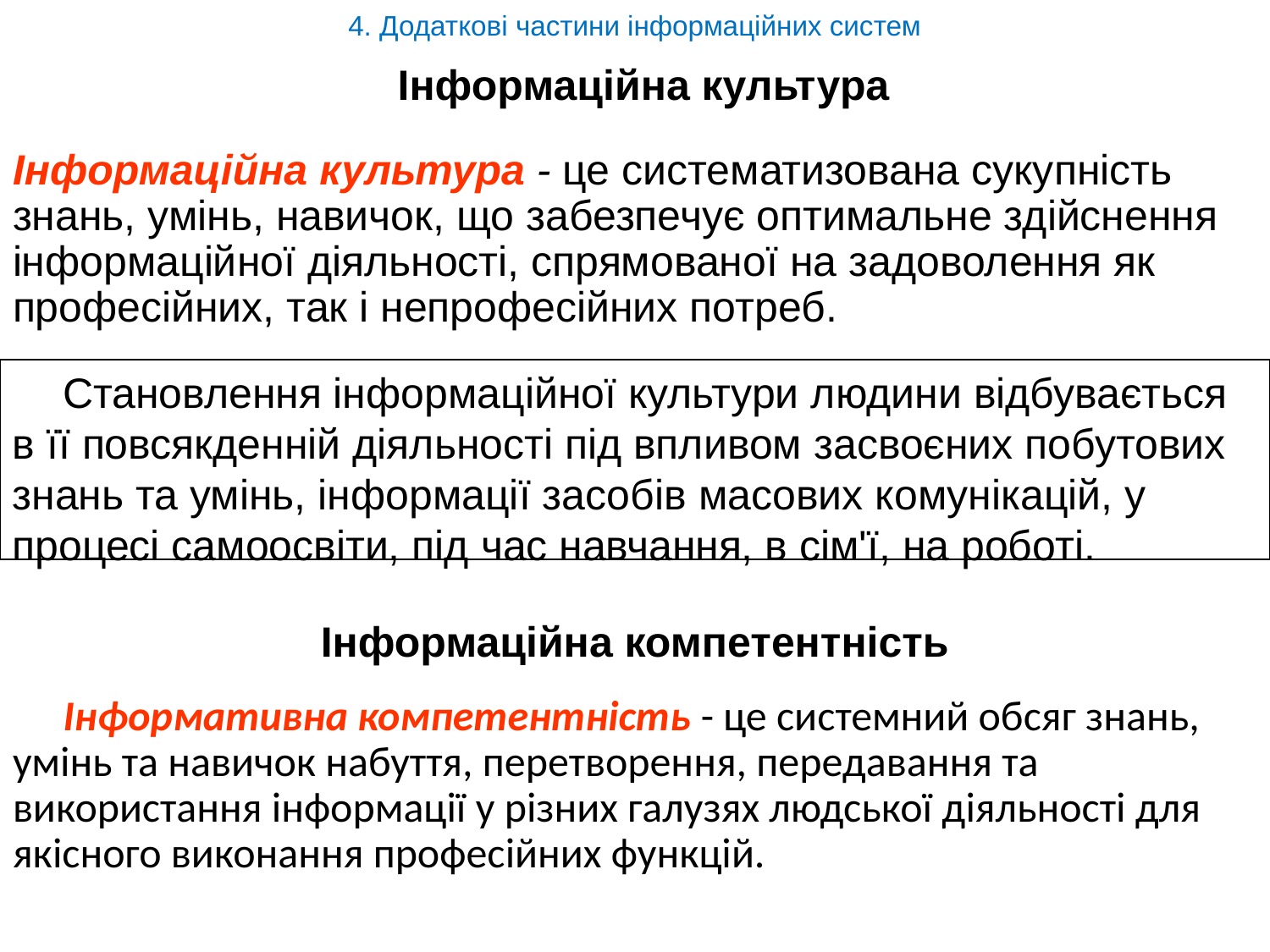

4. Додаткові частини інформаційних систем
# Інформаційна культура
Інформаційна культура - це систематизована сукупність знань, умінь, навичок, що забезпечує оптимальне здійснення інформаційної діяльності, спрямованої на задоволення як професійних, так і непрофесійних потреб.
Становлення інформаційної культури людини відбувається в її повсякденній діяльності під впливом засвоєних побутових знань та умінь, інформації засобів масових комунікацій, у процесі самоосвіти, під час навчання, в сім'ї, на роботі.
Інформаційна компетентність
Інформативна компетентність - це системний обсяг знань, умінь та навичок набуття, перетворення, передавання та використання інформації у різних галузях людської діяльності для якісного виконання професійних функцій.